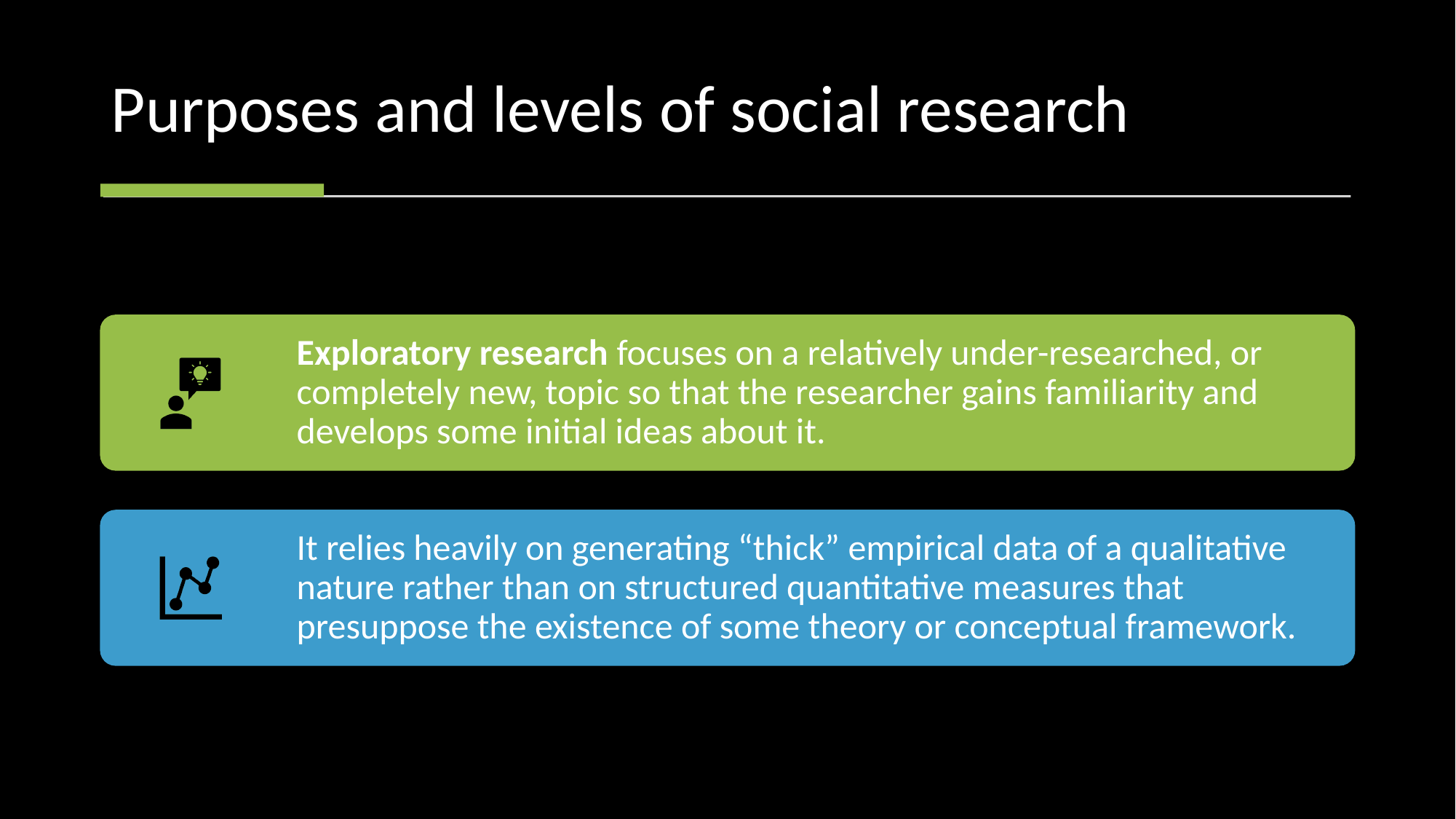

# Purposes and levels of social research

Exploratory research focuses on a relatively under-researched, or completely new, topic so that the researcher gains familiarity and develops some initial ideas about it.
It relies heavily on generating “thick” empirical data of a qualitative nature rather than on structured quantitative measures that presuppose the existence of some theory or conceptual framework.